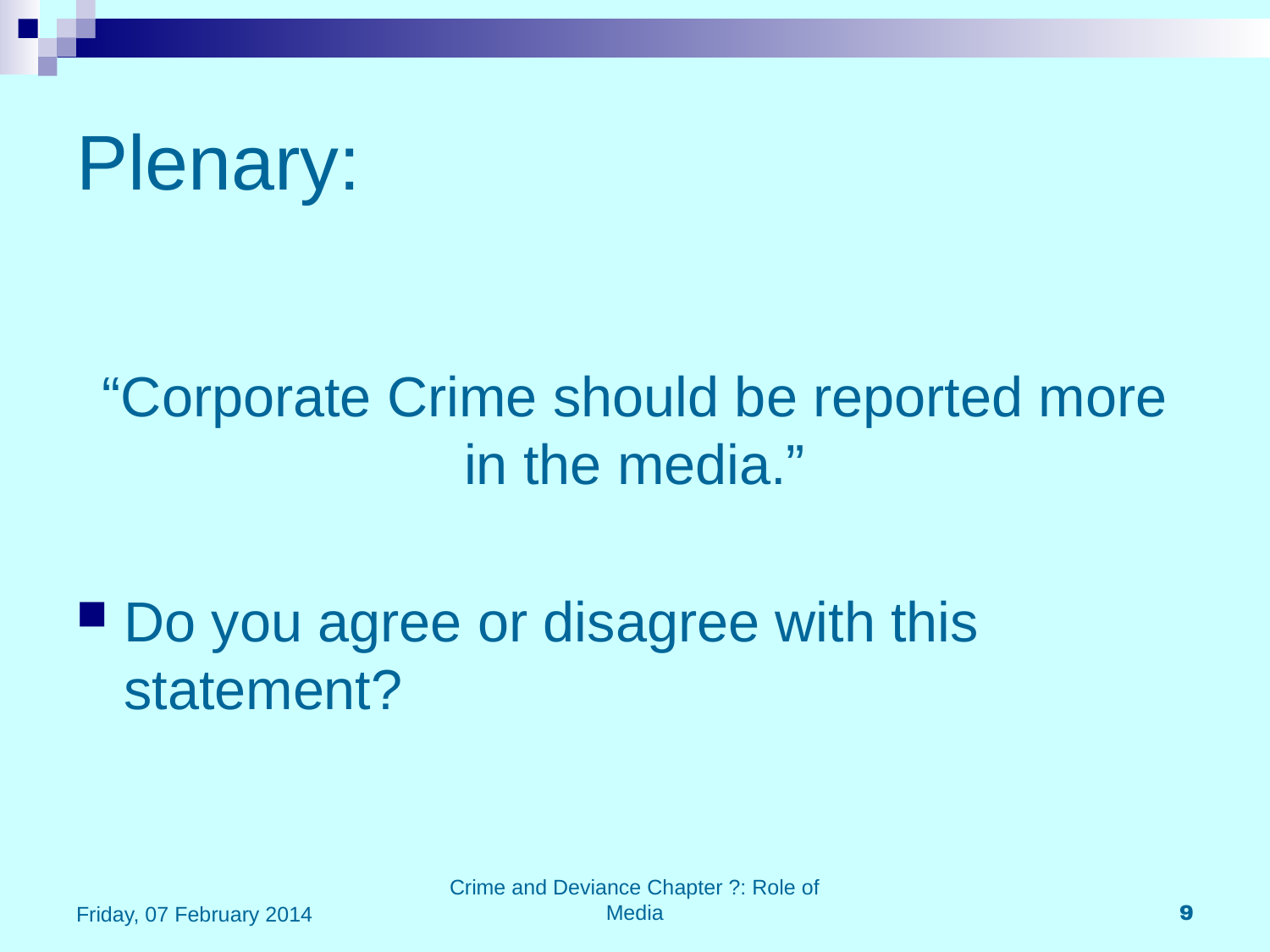

# Plenary:

“Corporate Crime should be reported more in the media.”

Do you agree or disagree with this statement?
Friday, 07 February 2014
Crime and Deviance Chapter ?: Role of Media
9